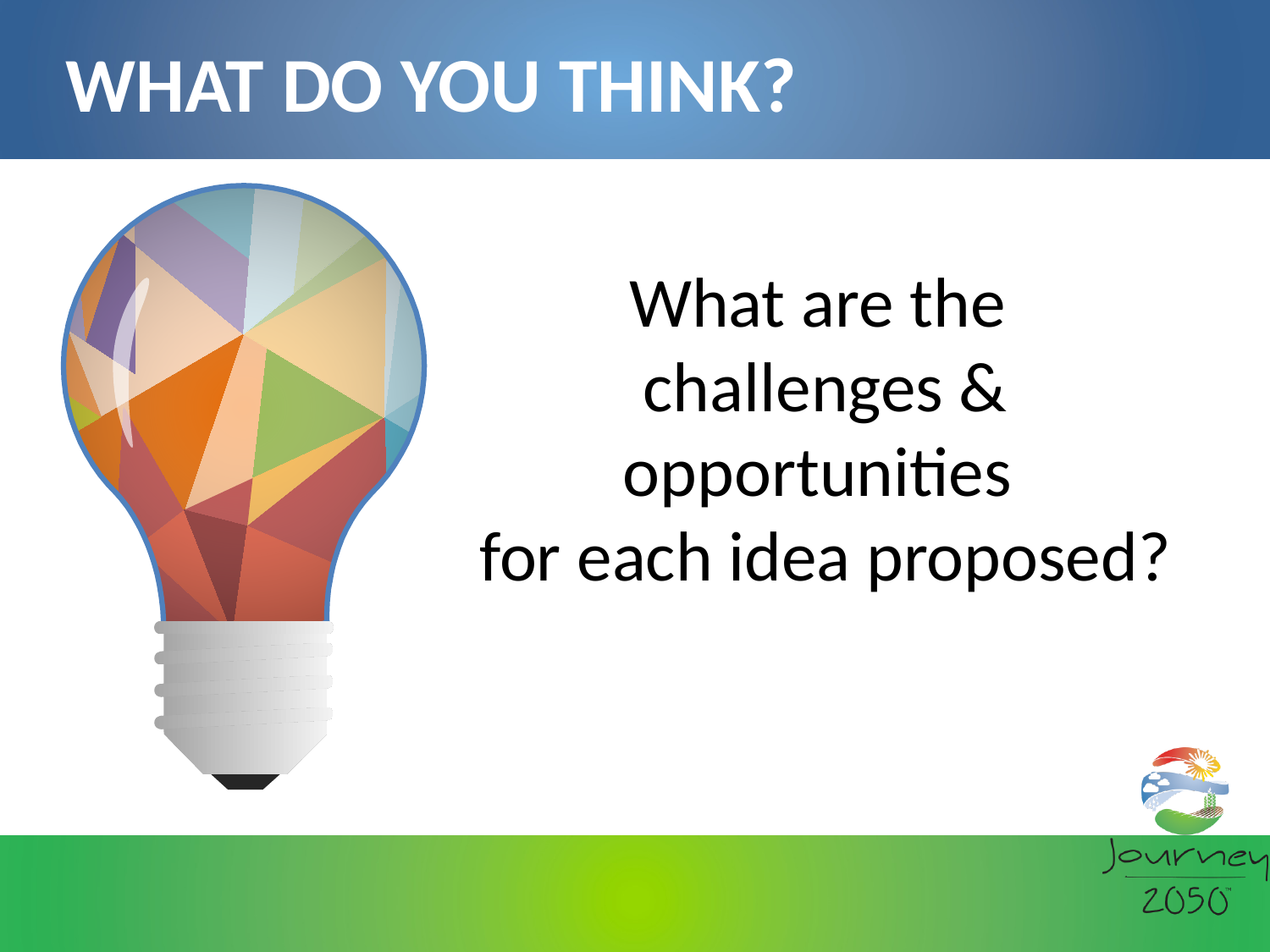

# What do you think?

What are the
challenges & opportunities
for each idea proposed?